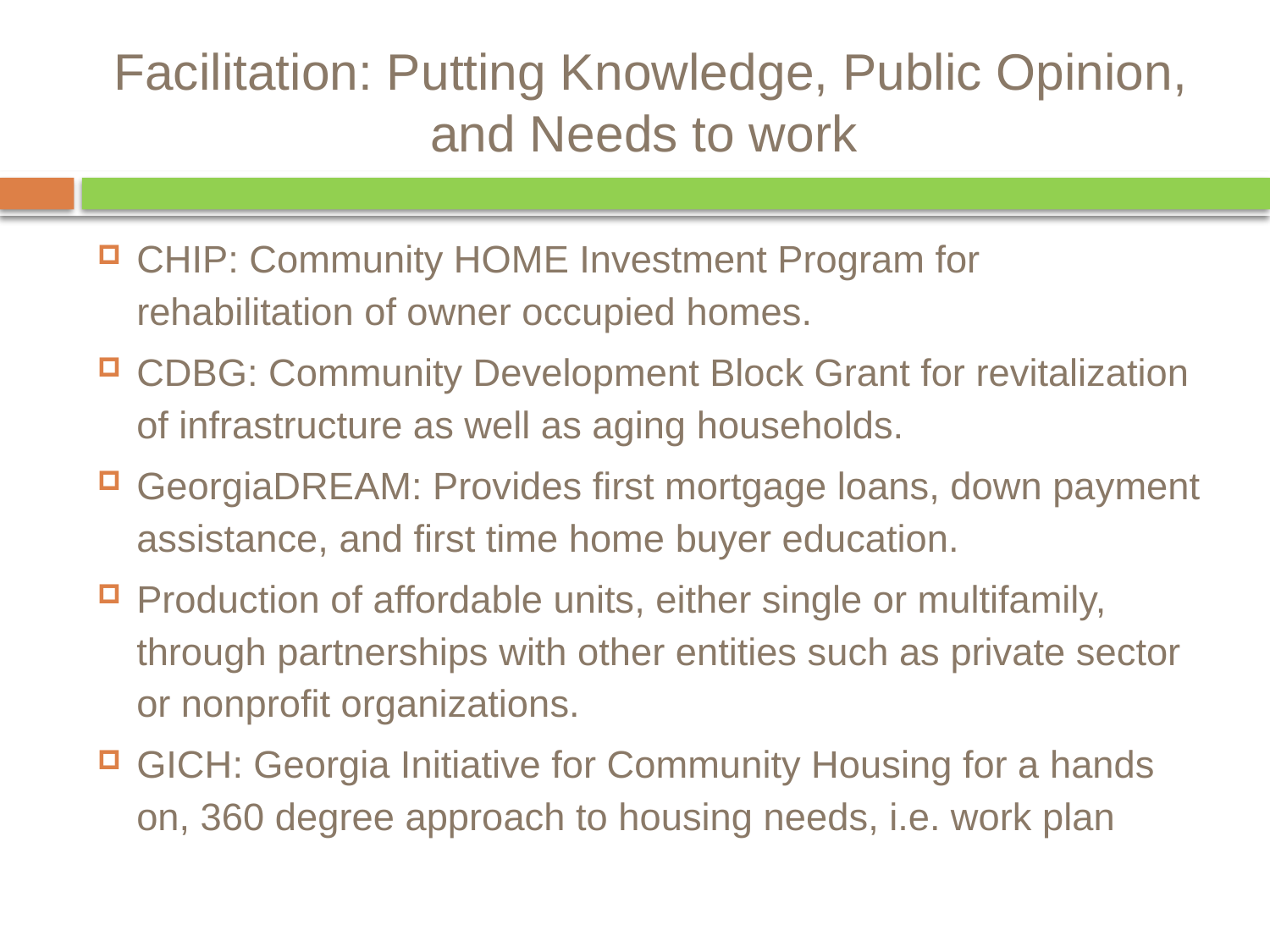

# Facilitation: Putting Knowledge, Public Opinion, and Needs to work
CHIP: Community HOME Investment Program for rehabilitation of owner occupied homes.
CDBG: Community Development Block Grant for revitalization of infrastructure as well as aging households.
GeorgiaDREAM: Provides first mortgage loans, down payment assistance, and first time home buyer education.
Production of affordable units, either single or multifamily, through partnerships with other entities such as private sector or nonprofit organizations.
GICH: Georgia Initiative for Community Housing for a hands on, 360 degree approach to housing needs, i.e. work plan